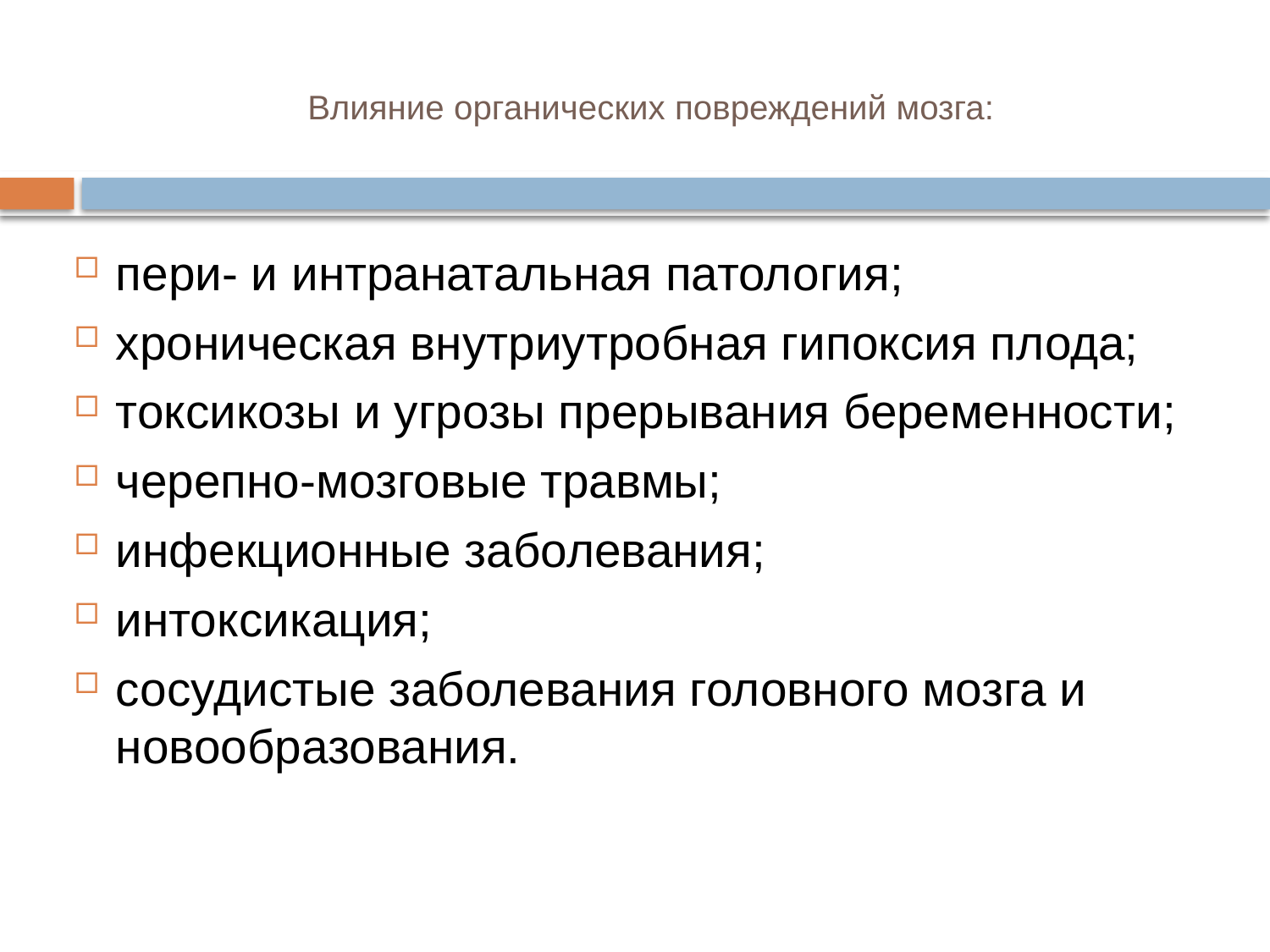

# Влияние органических повреждений мозга:
пери- и интранатальная патология;
хроническая внутриутробная гипоксия плода;
токсикозы и угрозы прерывания беременности;
черепно-мозговые травмы;
инфекционные заболевания;
интоксикация;
сосудистые заболевания головного мозга и новообразования.